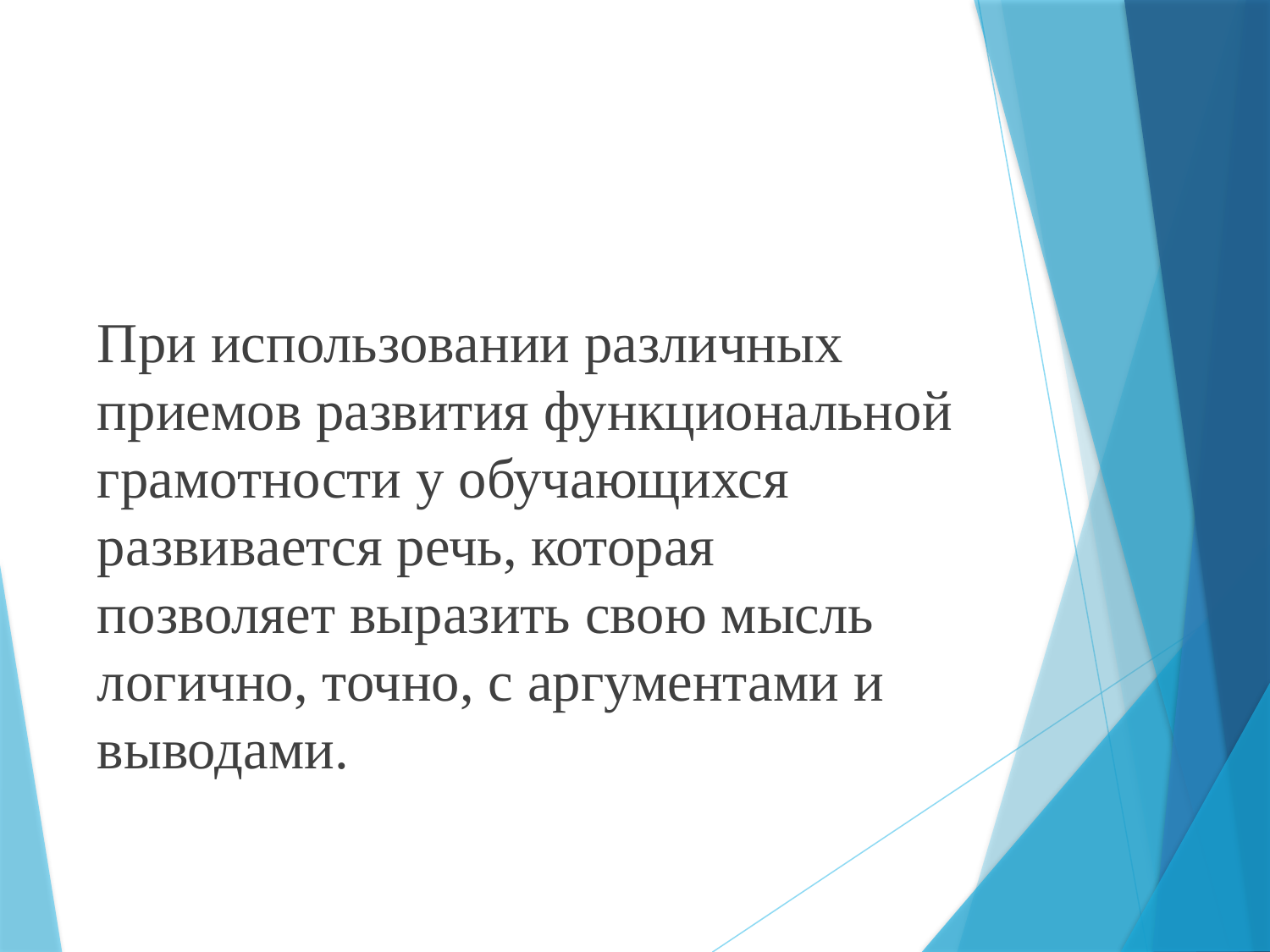

#
При использовании различных приемов развития функциональной грамотности у обучающихся развивается речь, которая позволяет выразить свою мысль логично, точно, с аргументами и выводами.